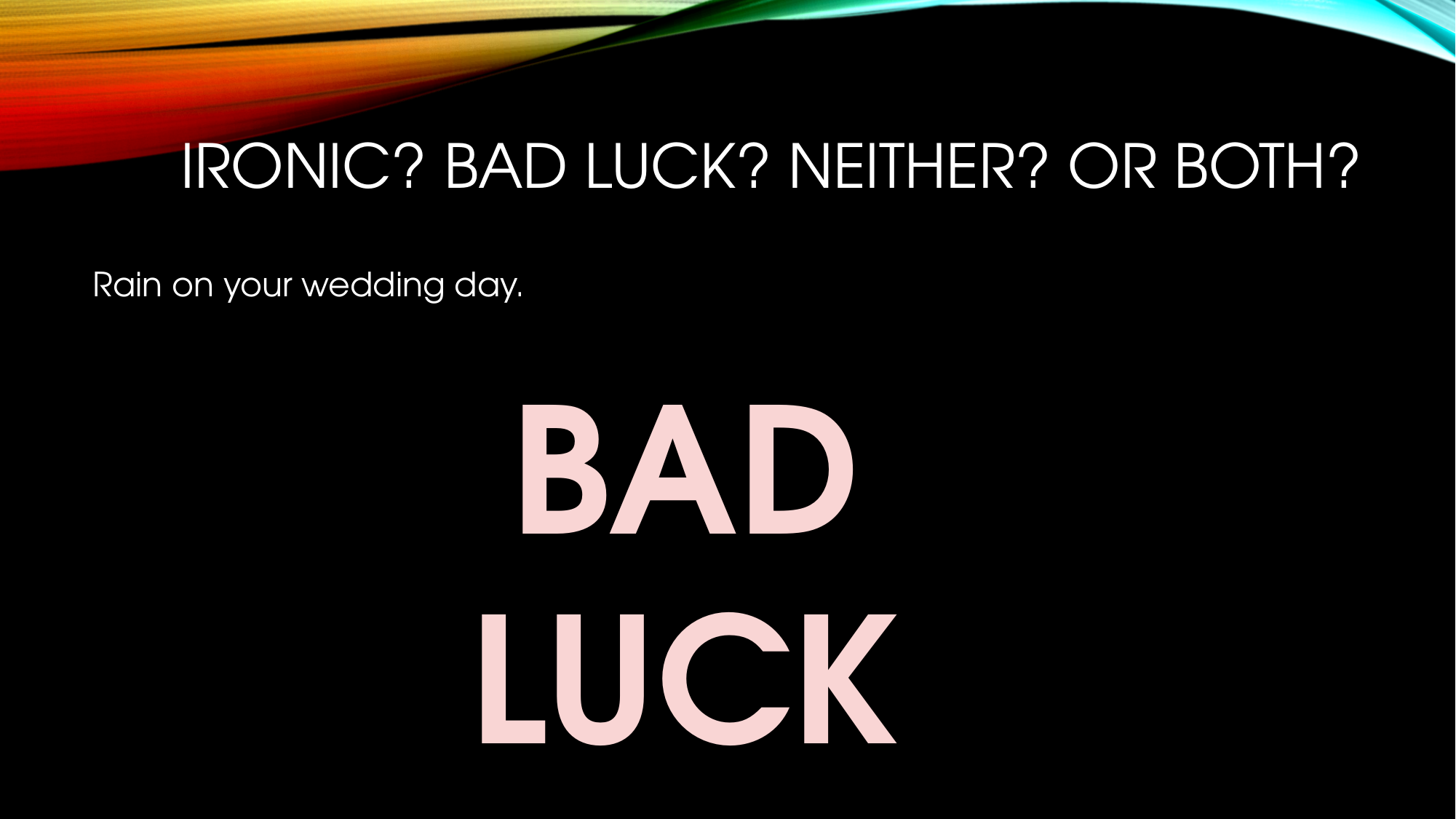

# Ironic? bad luck? Neither? Or both?
Rain on your wedding day.
BAD LUCK